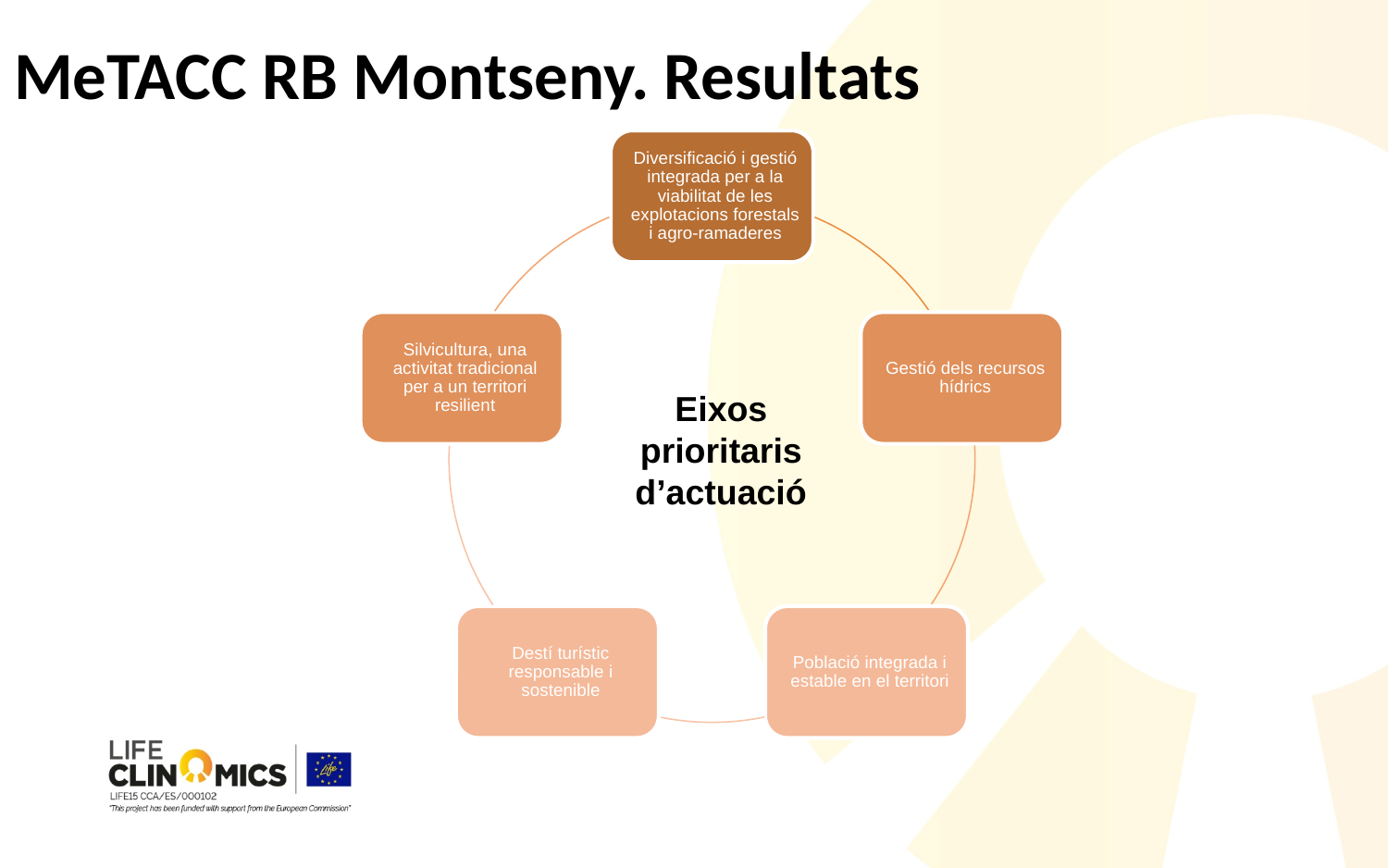

# MeTACC RB Montseny. Resultats
Diversificació i gestió integrada per a la viabilitat de les explotacions forestals i agro-ramaderes
Gestió dels recursos hídrics
Població integrada i estable en el territori
Destí turístic responsable i sostenible
Silvicultura, una activitat tradicional per a un territori resilient
Eixos prioritaris d’actuació